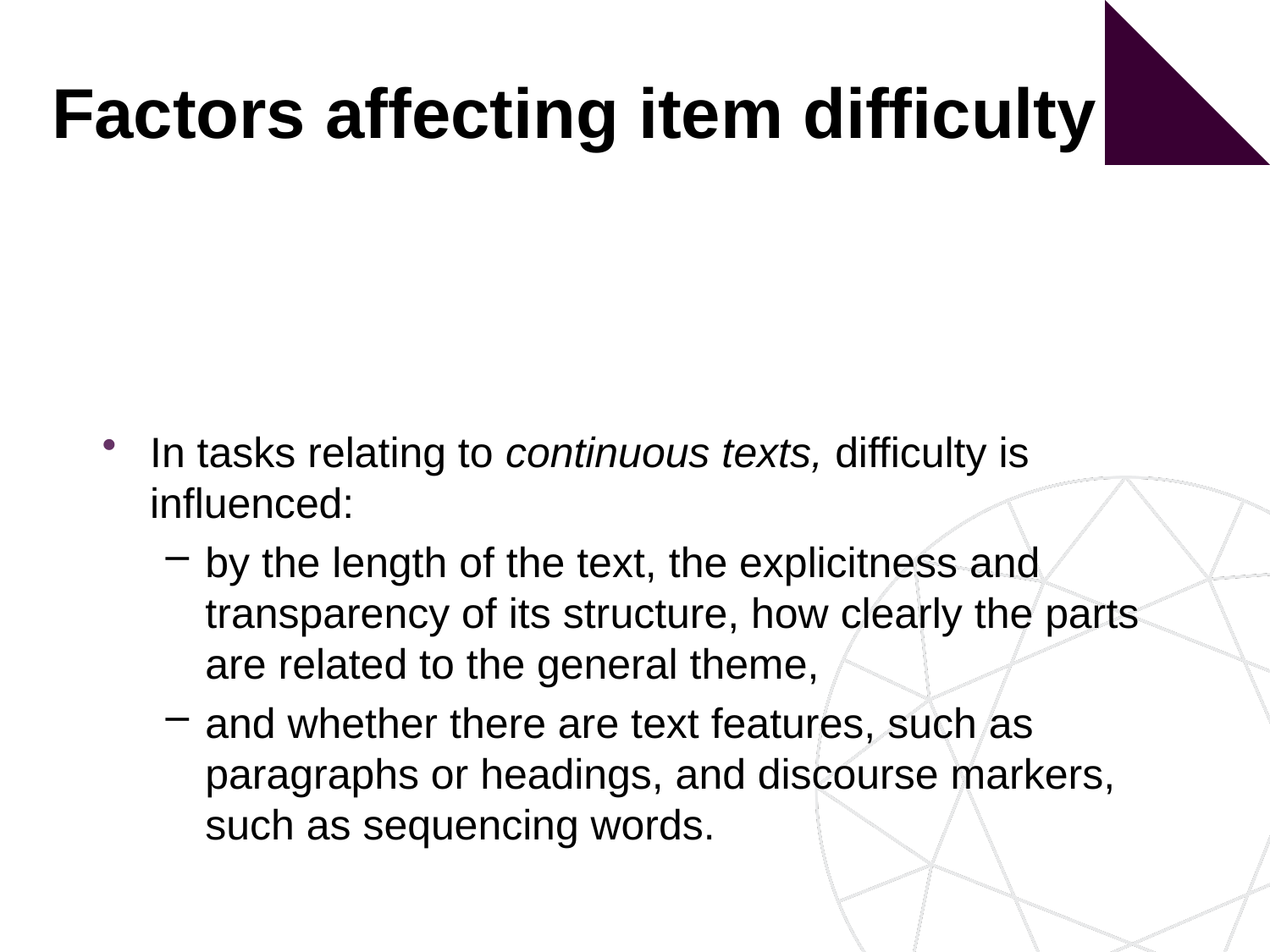

Factors affecting item difficulty
In tasks relating to continuous texts, difficulty is influenced:
by the length of the text, the explicitness and transparency of its structure, how clearly the parts are related to the general theme,
and whether there are text features, such as paragraphs or headings, and discourse markers, such as sequencing words.